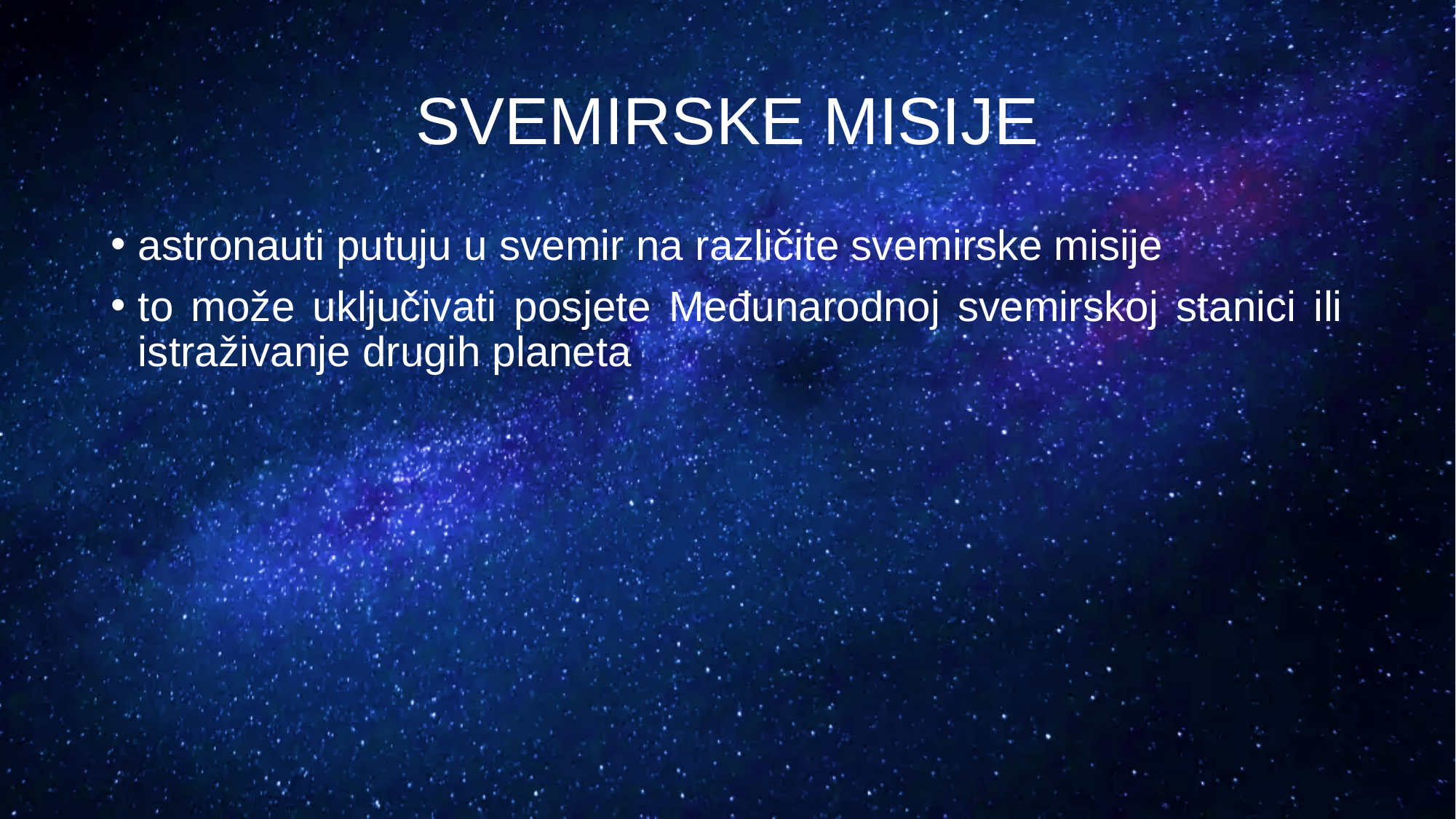

# SVEMIRSKE MISIJE
astronauti putuju u svemir na različite svemirske misije
to može uključivati posjete Međunarodnoj svemirskoj stanici ili istraživanje drugih planeta